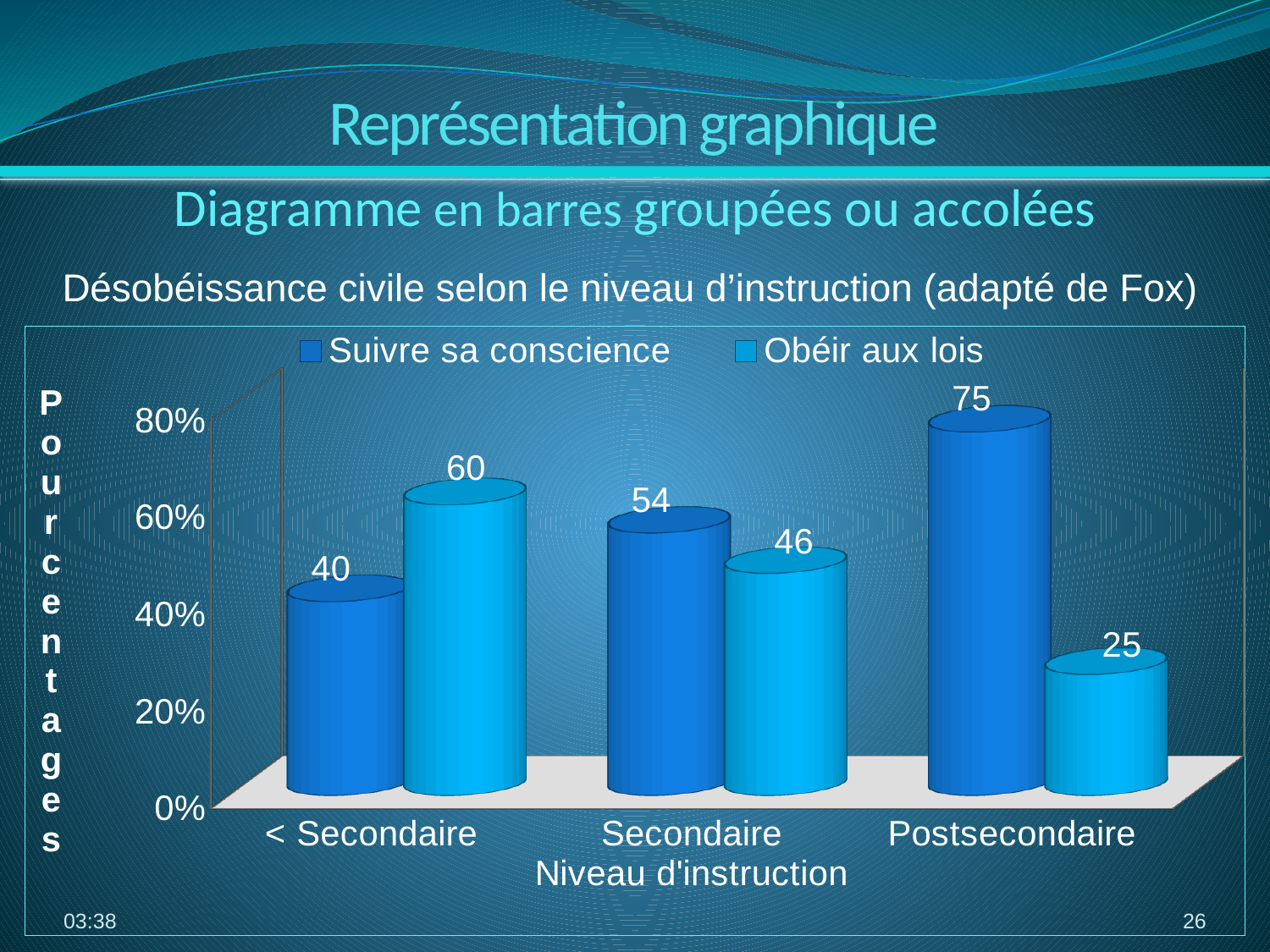

Représentation graphique
Diagramme en barres groupées ou accolées
Désobéissance civile selon le niveau d’instruction (adapté de Fox)

[unsupported chart]

03:38
26